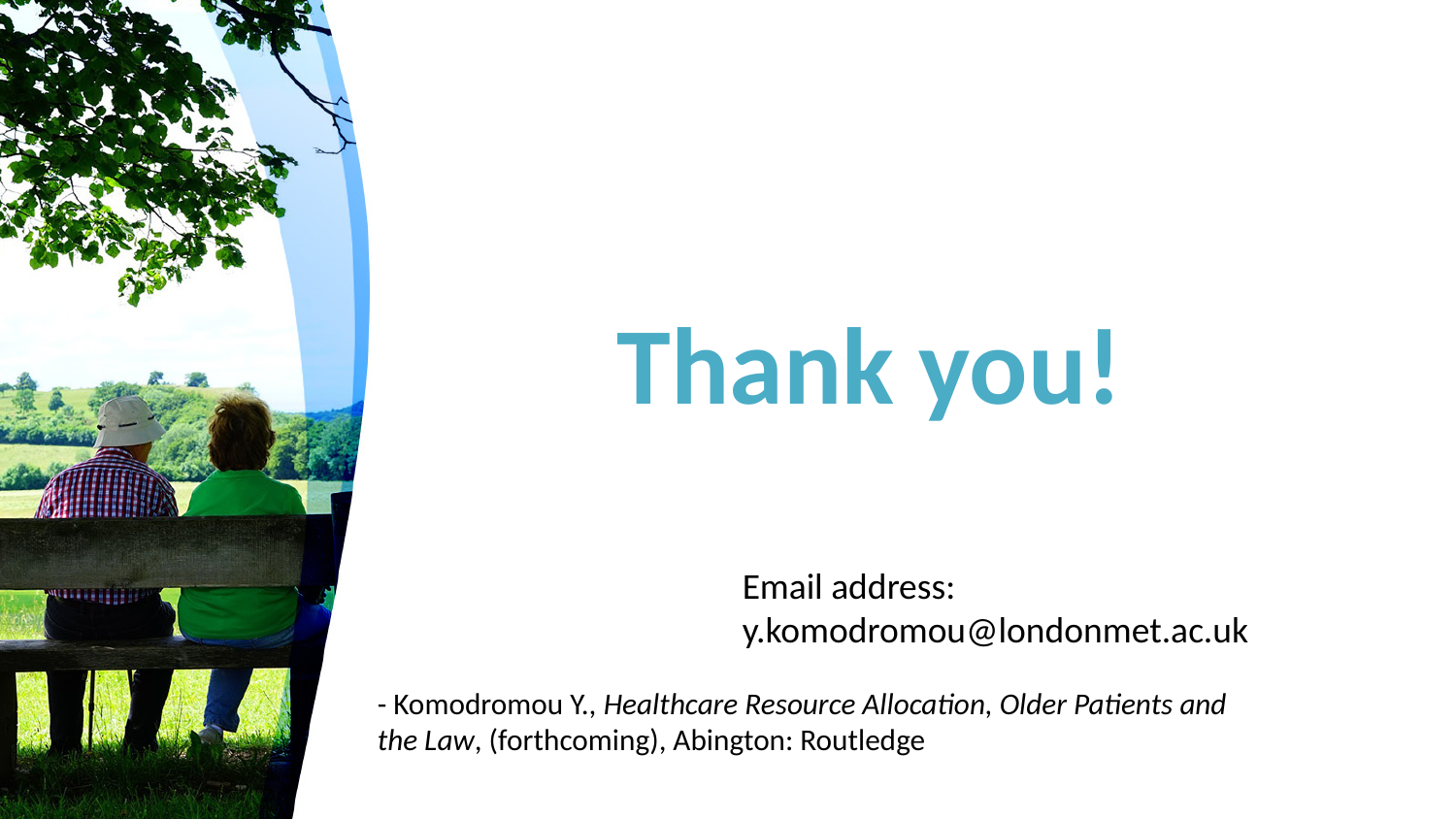

Thank you!
Email address: y.komodromou@londonmet.ac.uk
- Komodromou Y., Healthcare Resource Allocation, Older Patients and the Law, (forthcoming), Abington: Routledge